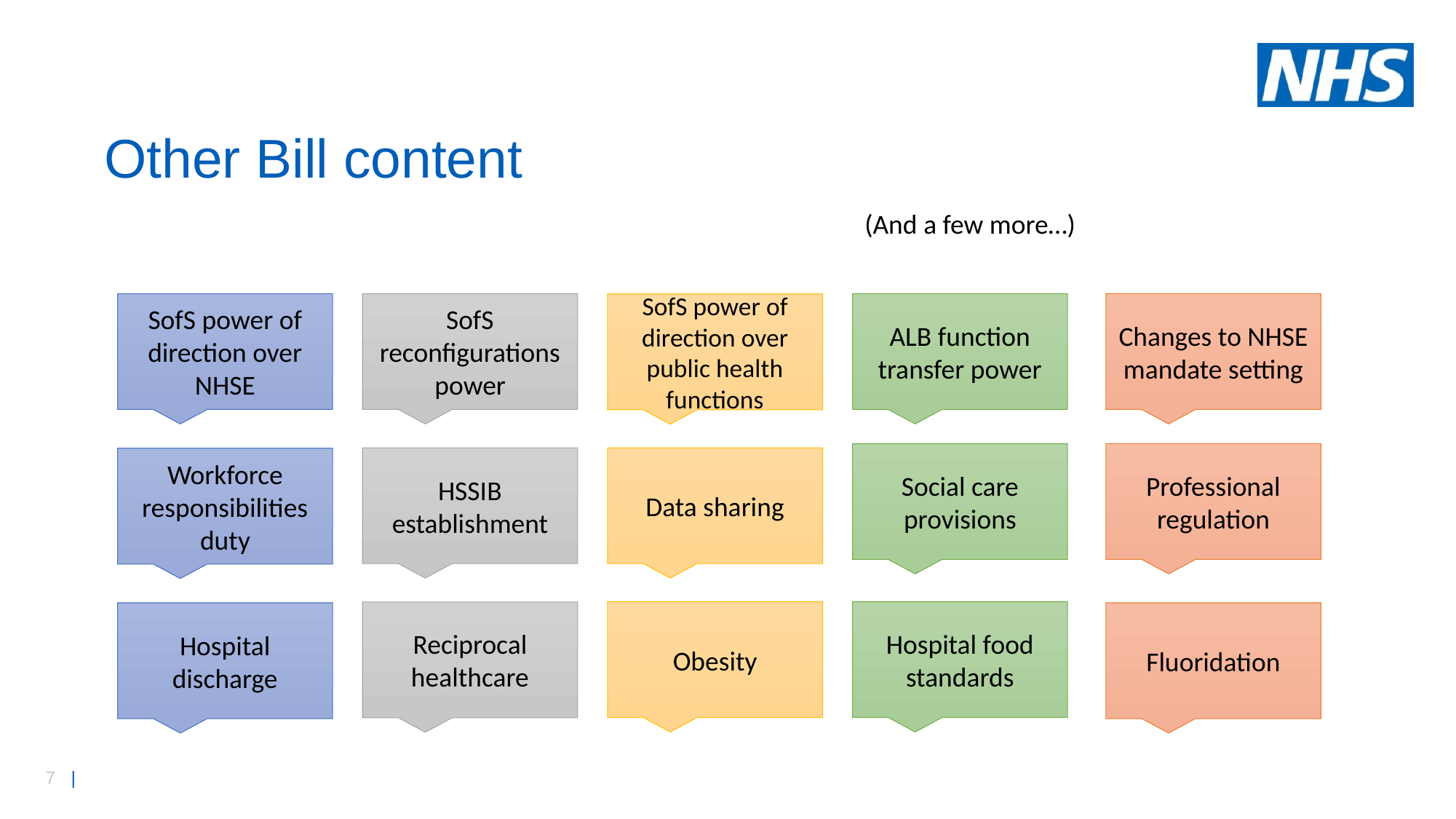

# Other Bill content
(And a few more…)
Changes to NHSE mandate setting
ALB function transfer power
SofS reconfigurations power
SofS power of direction over NHSE
SofS power of direction over public health functions
Professional regulation
Social care provisions
Data sharing
HSSIB establishment
Workforce responsibilities duty
Obesity
Hospital food standards
Reciprocal healthcare
Hospital discharge
Fluoridation